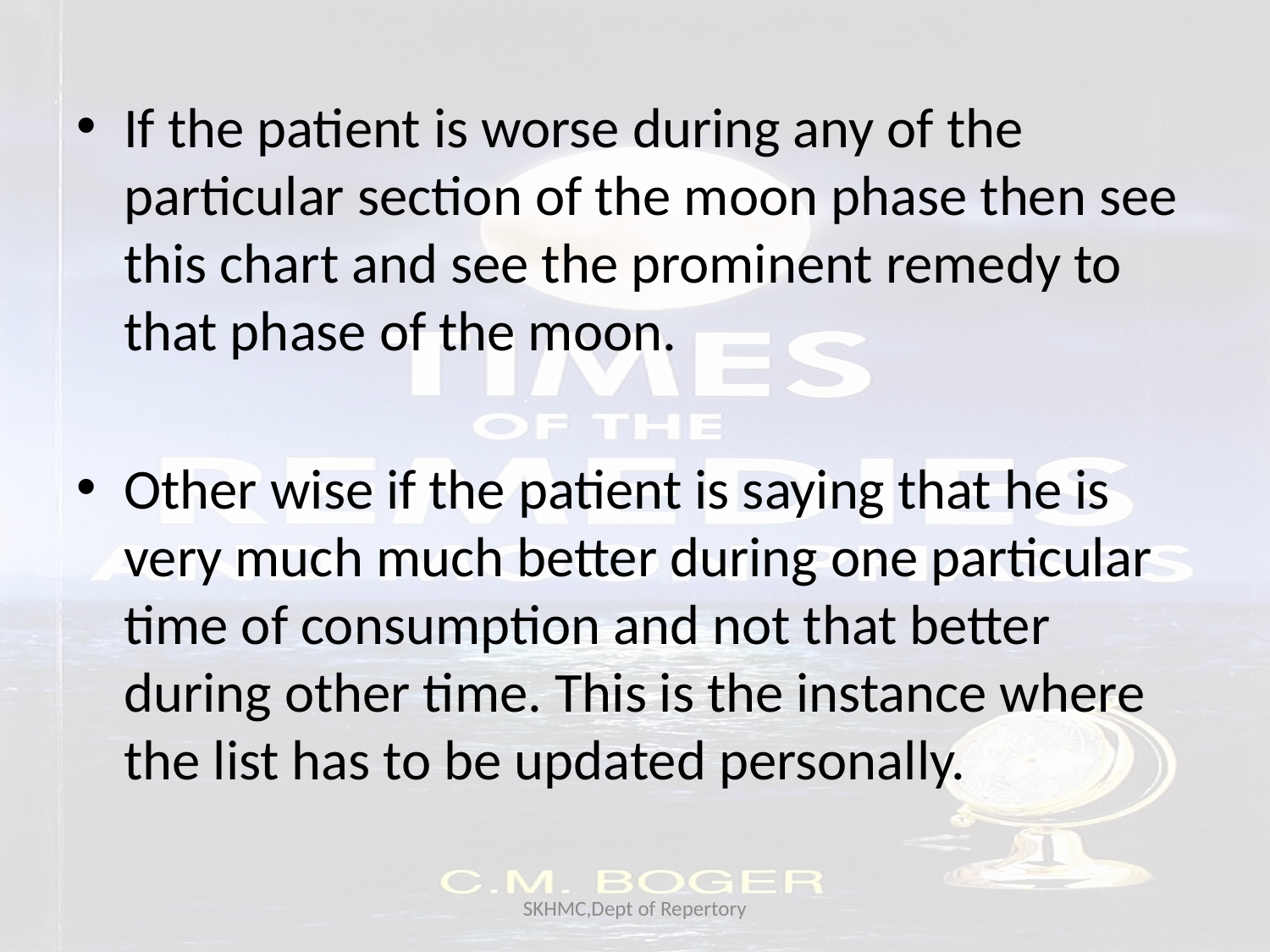

If the patient is worse during any of the particular section of the moon phase then see this chart and see the prominent remedy to that phase of the moon.

Other wise if the patient is saying that he is very much much better during one particular time of consumption and not that better during other time. This is the instance where the list has to be updated personally.
SKHMC,Dept of Repertory